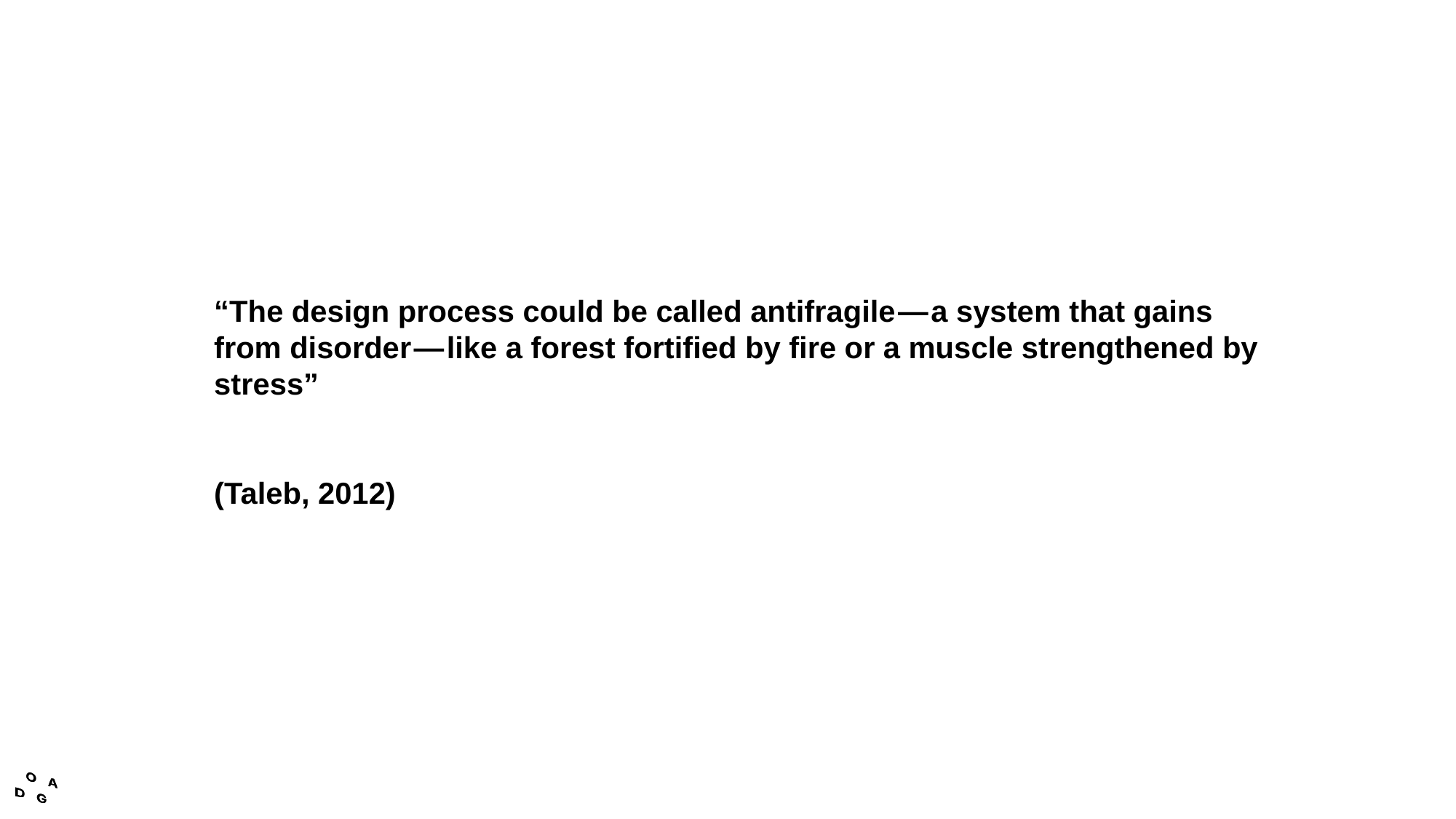

“The design process could be called antifragile — a system that gains from disorder — like a forest fortified by fire or a muscle strengthened by stress”

(Taleb, 2012)